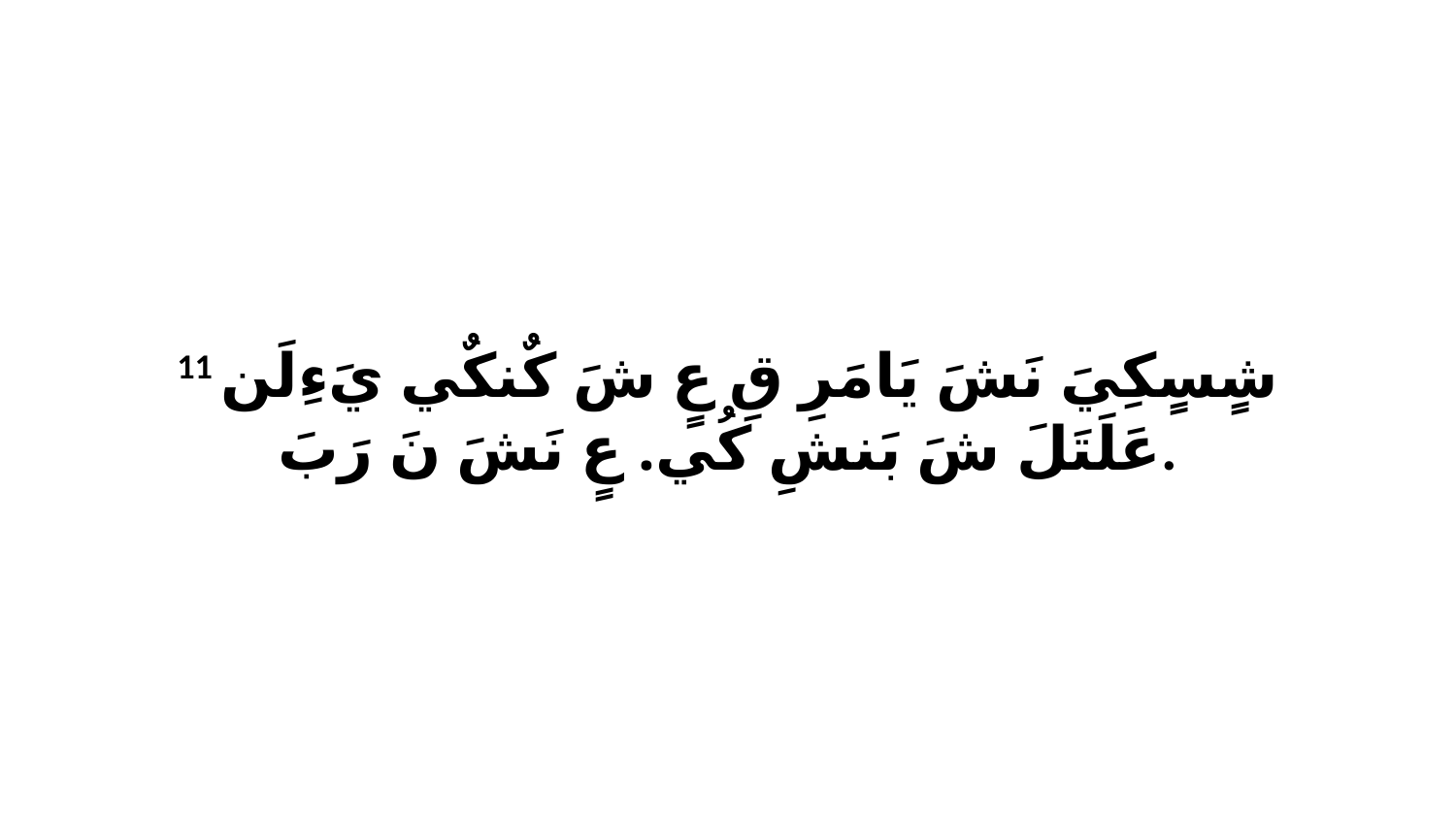

11 شٍسٍكِيَ نَشَ يَامَرِ قِ عٍ شَ كٌنكٌي يَءِلَن عَلَتَلَ شَ بَنشِ كُي. عٍ نَشَ نَ رَبَ.